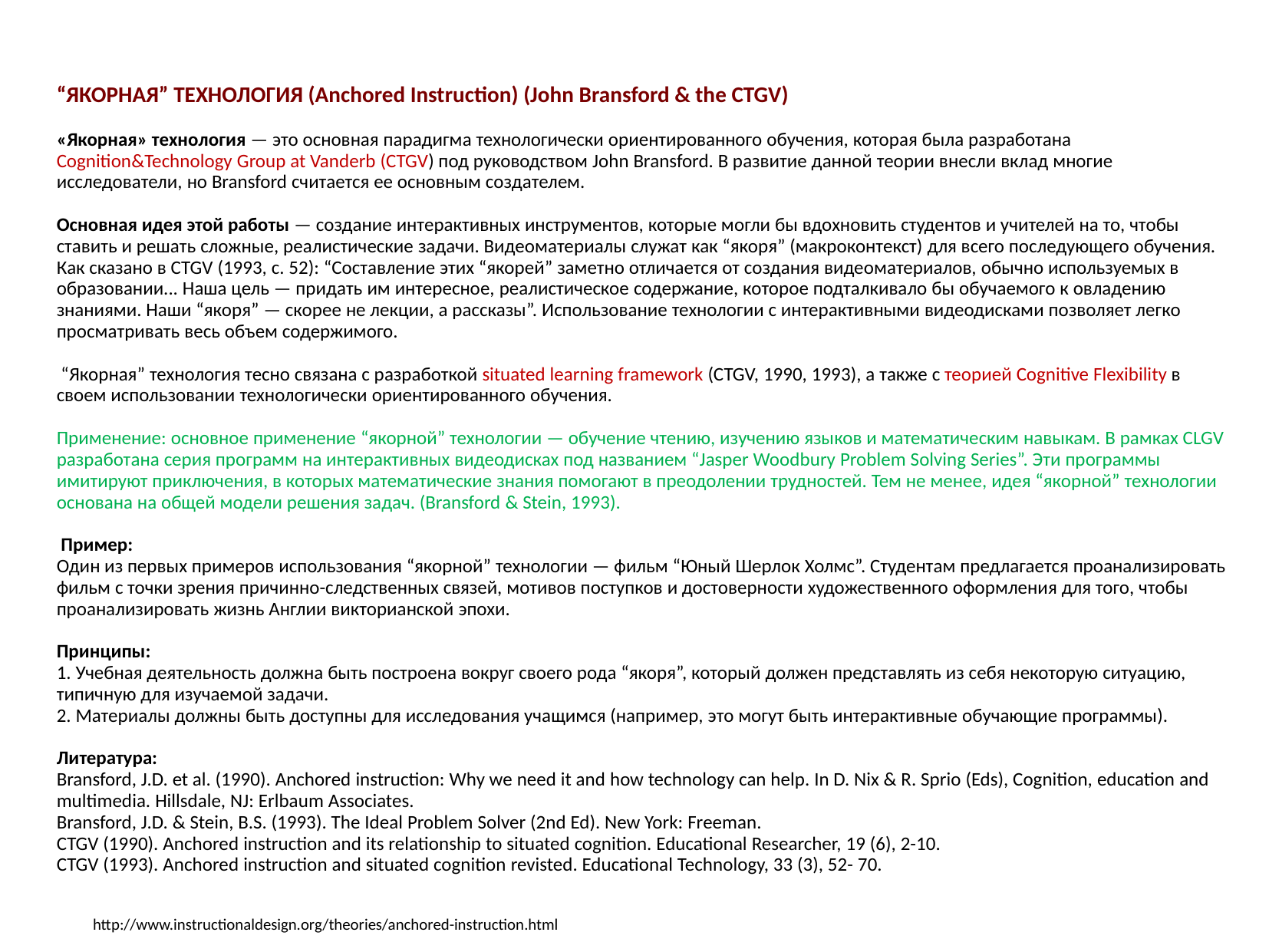

“ЯКОРНАЯ” ТЕХНОЛОГИЯ (Anchored Instruction) (John Bransford & the CTGV)

«Якорная» технология — это основная парадигма технологически ориентированного обучения, которая была разработана Cognition&Technology Group at Vanderb (CTGV) под руководством John Bransford. В развитие данной теории внесли вклад многие исследователи, но Bransford считается ее основным создателем.
Основная идея этой работы — создание интерактивных инструментов, которые могли бы вдохновить студентов и учителей на то, чтобы ставить и решать сложные, реалистические задачи. Видеоматериалы служат как “якоря” (макроконтекст) для всего последующего обучения. Как сказано в CTGV (1993, с. 52): “Составление этих “якорей” заметно отличается от создания видеоматериалов, обычно используемых в образовании... Наша цель — придать им интересное, реалистическое содержание, которое подталкивало бы обучаемого к овладению знаниями. Наши “якоря” — скорее не лекции, а рассказы”. Использование технологии с интерактивными видеодисками позволяет легко просматривать весь объем содержимого.
 “Якорная” технология тесно связана с разработкой situated learning framework (CTGV, 1990, 1993), а также с теорией Cognitive Flexibility в своем использовании технологически ориентированного обучения.
    
Применение: основное применение “якорной” технологии — обучение чтению, изучению языков и математическим навыкам. В рамках CLGV разработана серия программ на интерактивных видеодисках под названием “Jasper Woodbury Problem Solving Series”. Эти программы имитируют приключения, в которых математические знания помогают в преодолении трудностей. Тем не менее, идея “якорной” технологии основана на общей модели решения задач. (Bransford & Stein, 1993).
 Пример:
Один из первых примеров использования “якорной” технологии — фильм “Юный Шерлок Холмс”. Студентам предлагается проанализировать фильм с точки зрения причинно-следственных связей, мотивов поступков и достоверности художественного оформления для того, чтобы проанализировать жизнь Англии викторианской эпохи.
Принципы:
1. Учебная деятельность должна быть построена вокруг своего рода “якоря”, который должен представлять из себя некоторую ситуацию, типичную для изучаемой задачи.
2. Материалы должны быть доступны для исследования учащимся (например, это могут быть интерактивные обучающие программы).
Литература:
Bransford, J.D. et al. (1990). Anchored instruction: Why we need it and how technology can help. In D. Nix & R. Sprio (Eds), Cognition, education and multimedia. Hillsdale, NJ: Erlbaum Associates.
Bransford, J.D. & Stein, B.S. (1993). The Ideal Problem Solver (2nd Ed). New York: Freeman.
CTGV (1990). Anchored instruction and its relationship to situated cognition. Educational Researcher, 19 (6), 2-10.
CTGV (1993). Anchored instruction and situated cognition revisted. Educational Technology, 33 (3), 52- 70.
http://www.instructionaldesign.org/theories/anchored-instruction.html